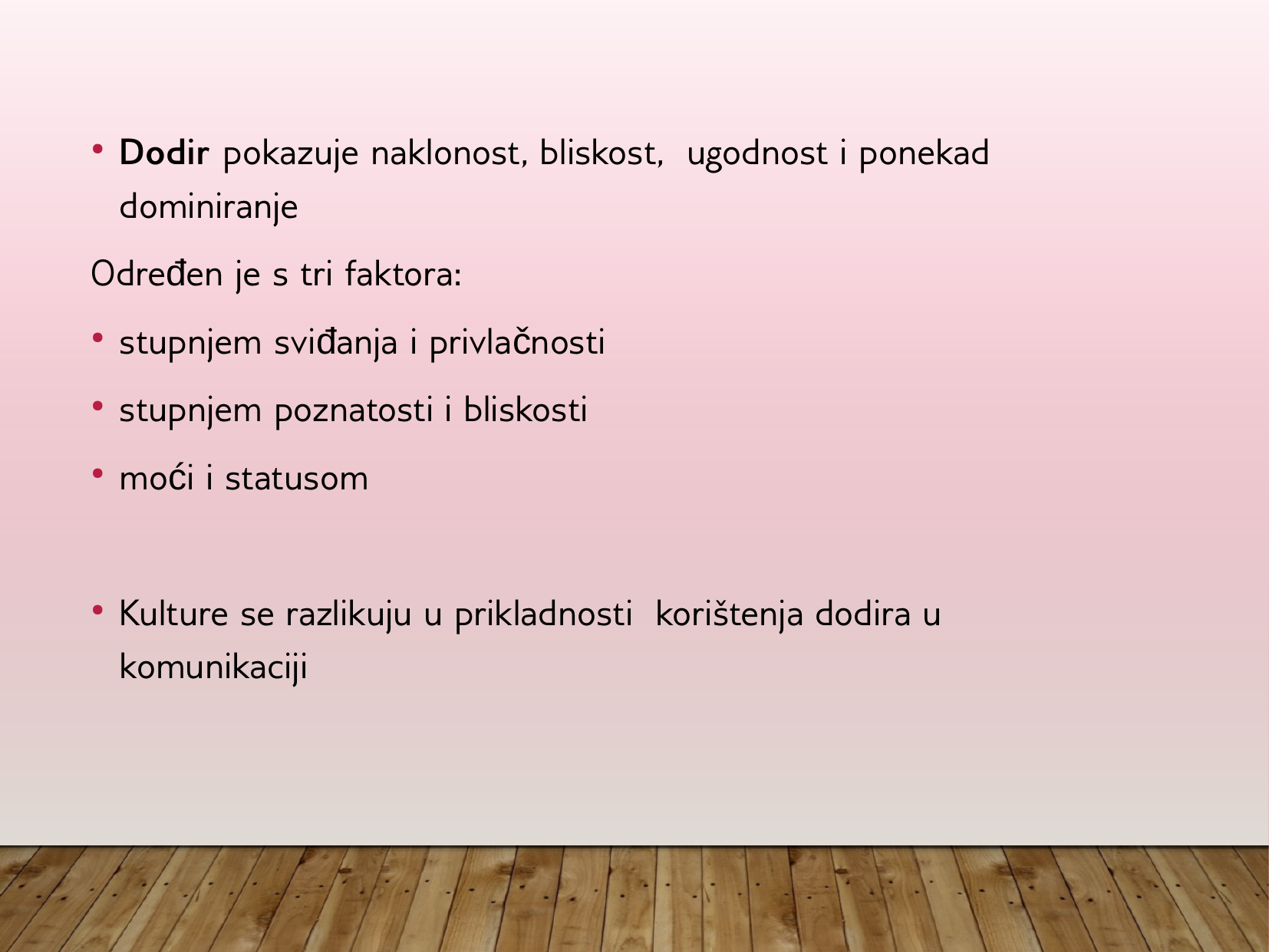

Dodir pokazuje naklonost, bliskost,  ugodnost i ponekad dominiranje
Određen je s tri faktora:
stupnjem sviđanja i privlačnosti
stupnjem poznatosti i bliskosti
moći i statusom

Kulture se razlikuju u prikladnosti  korištenja dodira u komunikaciji